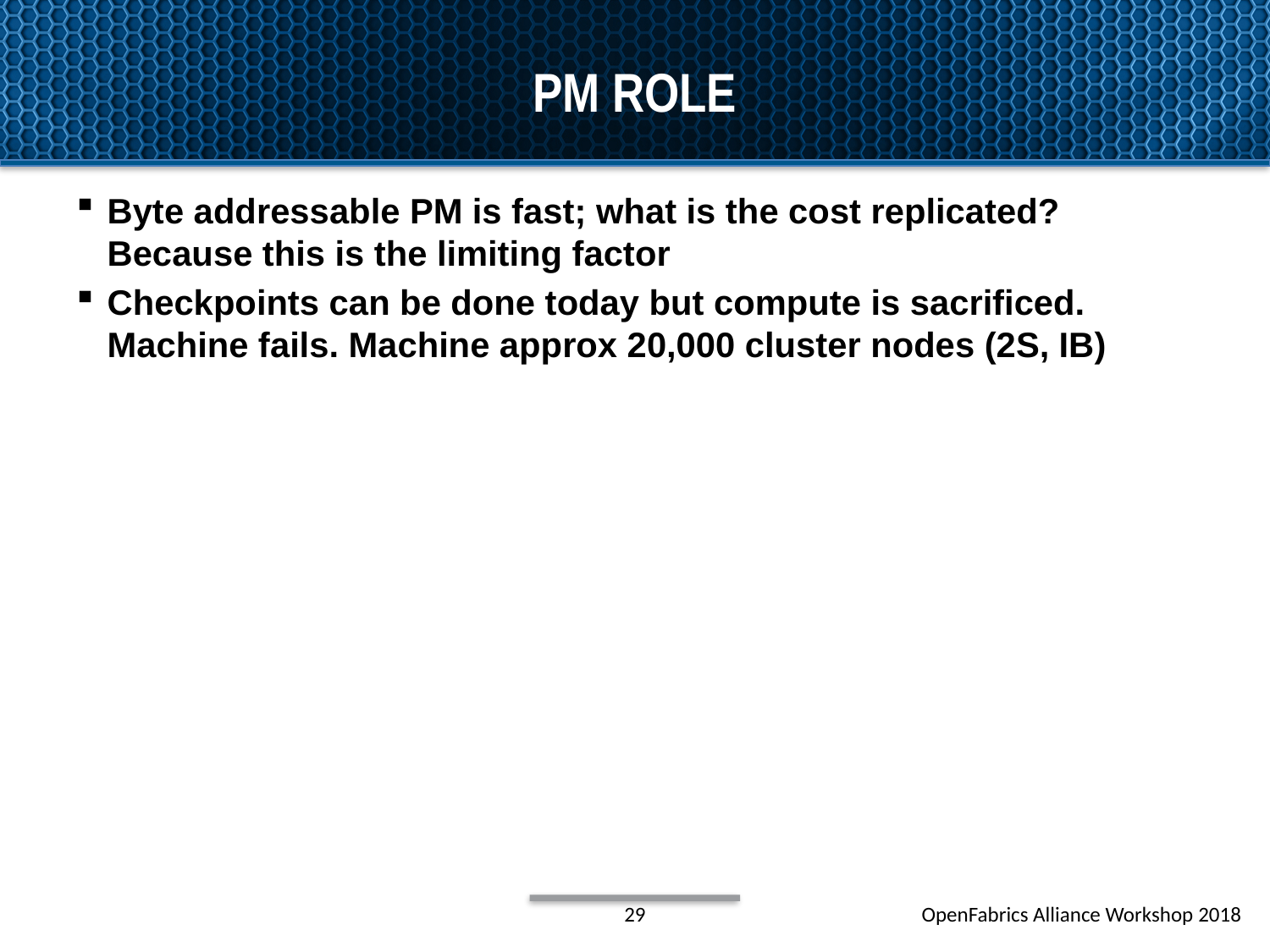

# PM Role
Byte addressable PM is fast; what is the cost replicated? Because this is the limiting factor
Checkpoints can be done today but compute is sacrificed. Machine fails. Machine approx 20,000 cluster nodes (2S, IB)

29
OpenFabrics Alliance Workshop 2018